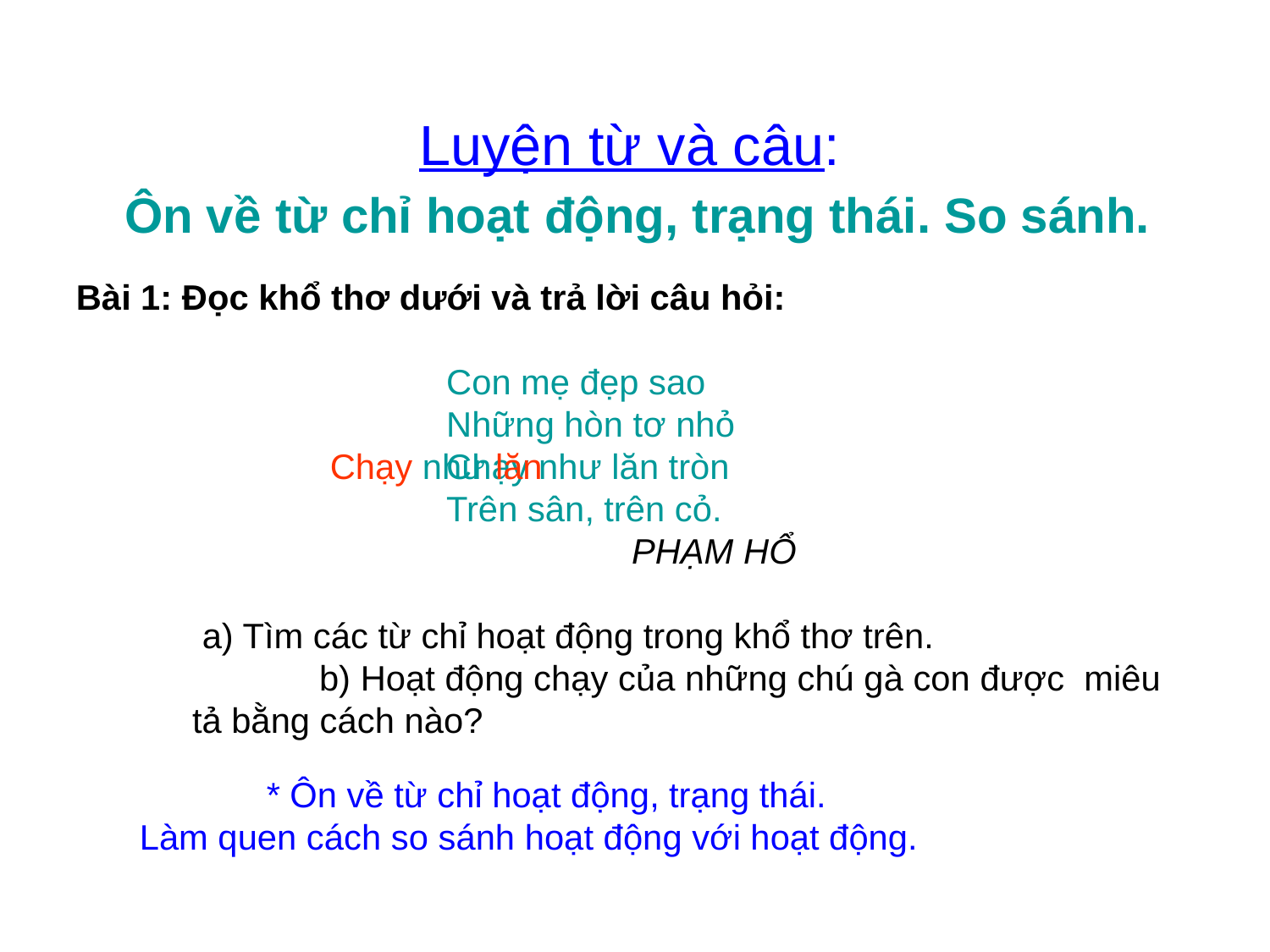

Luyện từ và câu:
 Ôn về từ chỉ hoạt động, trạng thái. So sánh.
Bài 1: Đọc khổ thơ dưới và trả lời câu hỏi:
 		Con mẹ đẹp sao
		Những hòn tơ nhỏ
		Chạy như lăn tròn
		Trên sân, trên cỏ.
		      	      PHẠM HỔ
 a) Tìm các từ chỉ hoạt động trong khổ thơ trên.
	b) Hoạt động chạy của những chú gà con được  miêu tả bằng cách nào?
	Chạy như lăn
	* Ôn về từ chỉ hoạt động, trạng thái.
Làm quen cách so sánh hoạt động với hoạt động.